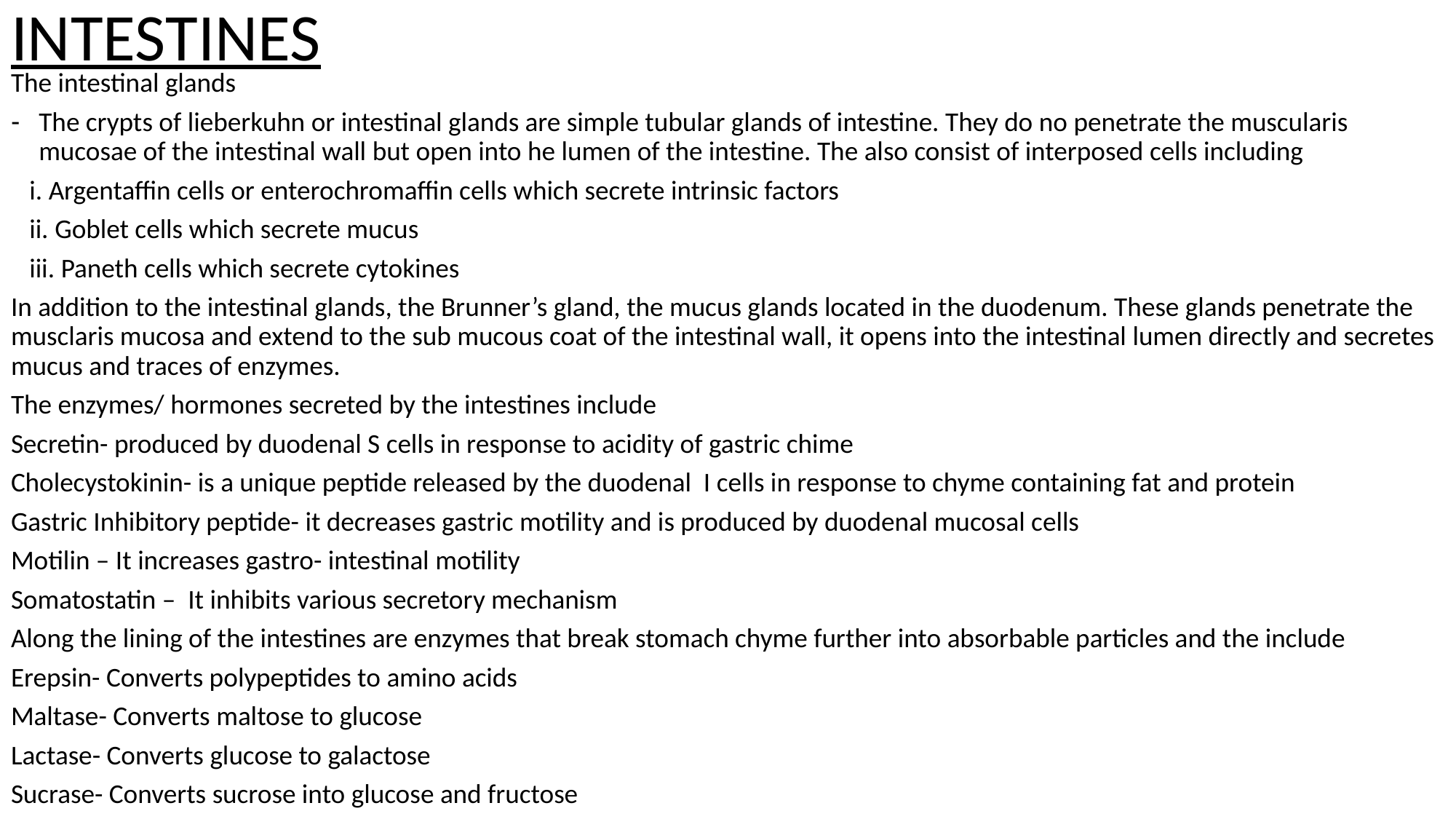

# INTESTINES
The intestinal glands
The crypts of lieberkuhn or intestinal glands are simple tubular glands of intestine. They do no penetrate the muscularis mucosae of the intestinal wall but open into he lumen of the intestine. The also consist of interposed cells including
   i. Argentaffin cells or enterochromaffin cells which secrete intrinsic factors
   ii. Goblet cells which secrete mucus
   iii. Paneth cells which secrete cytokines
In addition to the intestinal glands, the Brunner’s gland, the mucus glands located in the duodenum. These glands penetrate the musclaris mucosa and extend to the sub mucous coat of the intestinal wall, it opens into the intestinal lumen directly and secretes mucus and traces of enzymes.
The enzymes/ hormones secreted by the intestines include
Secretin- produced by duodenal S cells in response to acidity of gastric chime
Cholecystokinin- is a unique peptide released by the duodenal  I cells in response to chyme containing fat and protein
Gastric Inhibitory peptide- it decreases gastric motility and is produced by duodenal mucosal cells
Motilin – It increases gastro- intestinal motility
Somatostatin –  It inhibits various secretory mechanism
Along the lining of the intestines are enzymes that break stomach chyme further into absorbable particles and the include
Erepsin- Converts polypeptides to amino acids
Maltase- Converts maltose to glucose
Lactase- Converts glucose to galactose
Sucrase- Converts sucrose into glucose and fructose